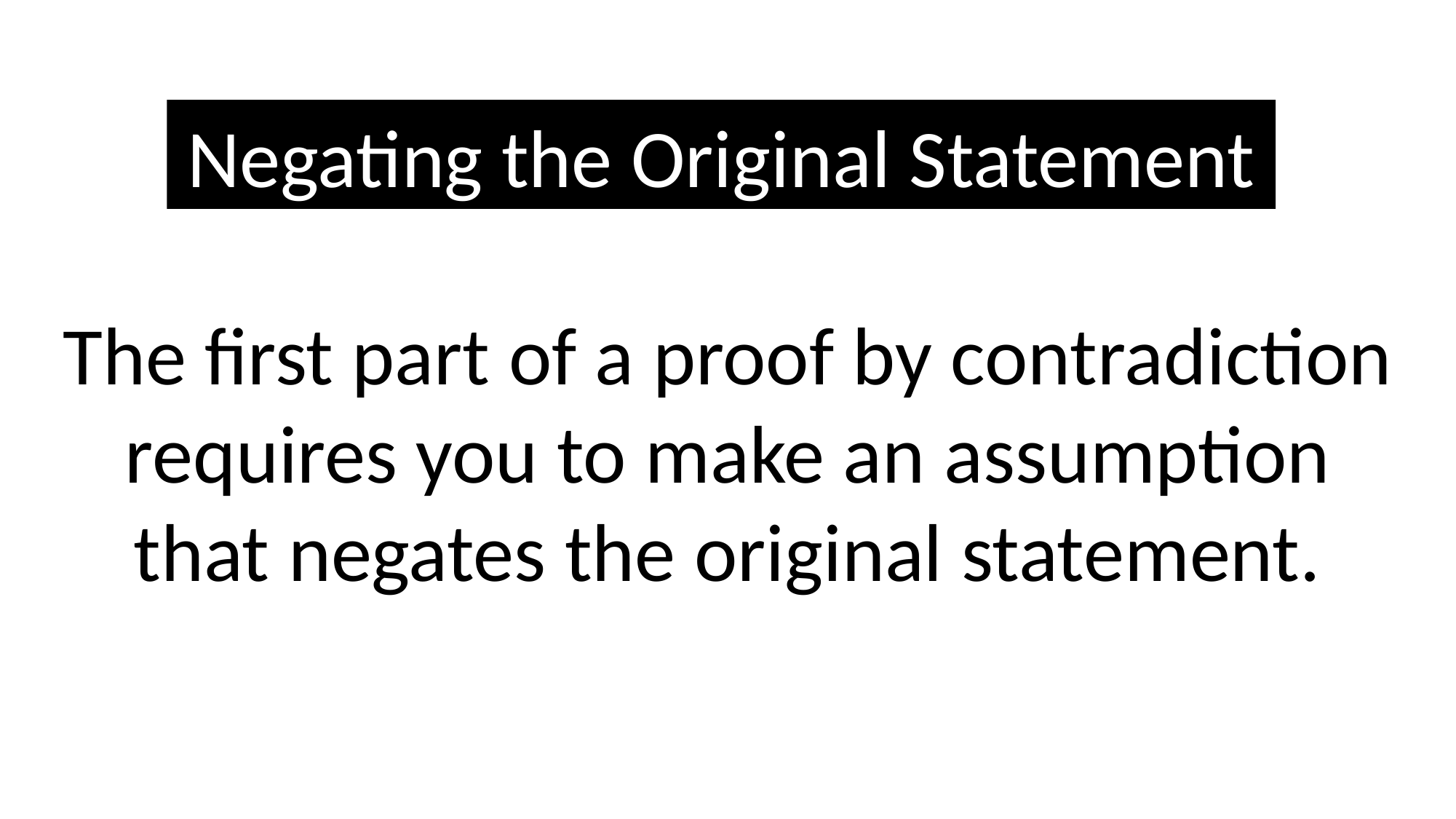

Negating the Original Statement
The first part of a proof by contradiction requires you to make an assumption that negates the original statement.